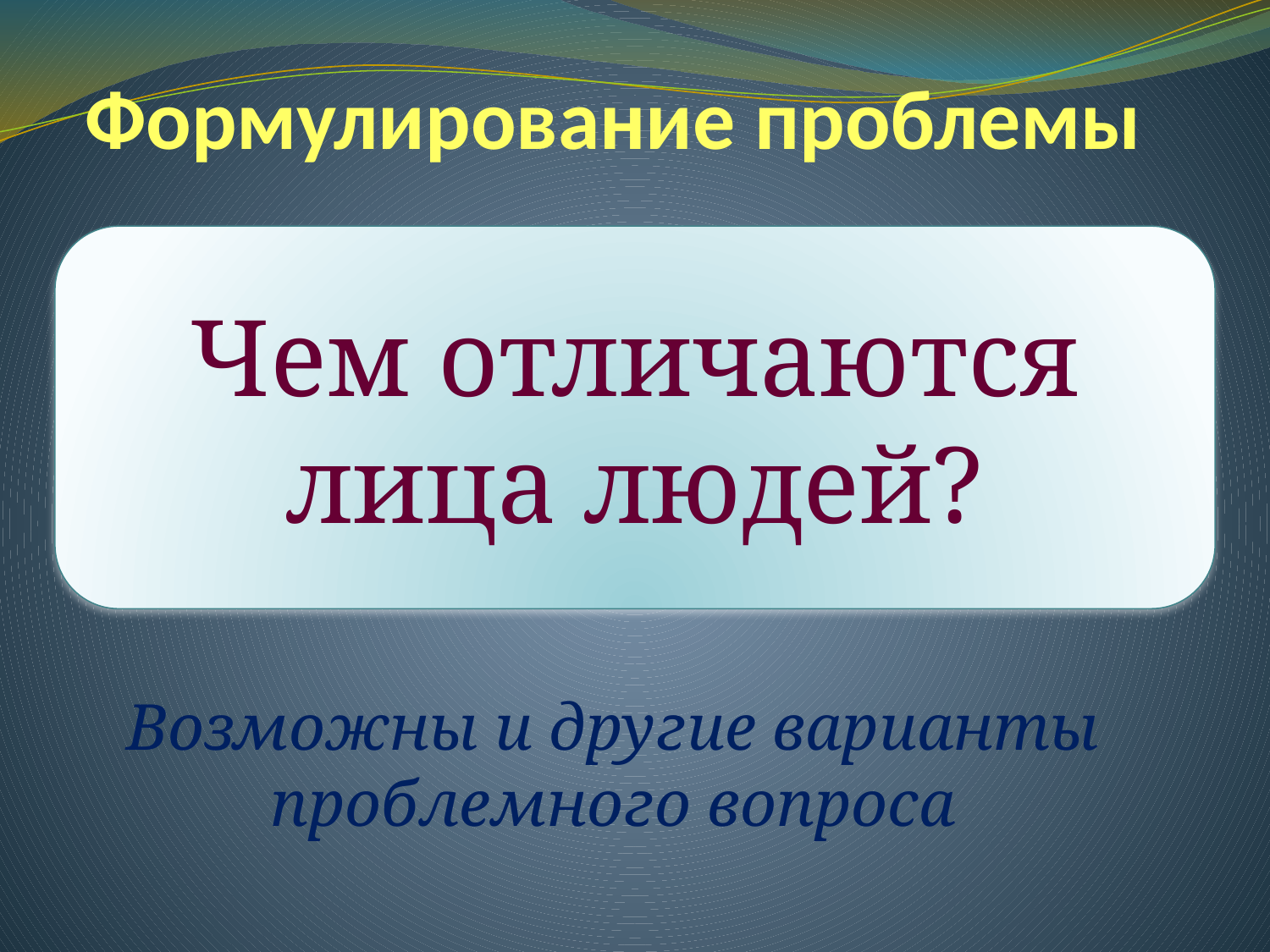

# Формулирование проблемы
Чем отличаются лица людей?

Возможны и другие варианты проблемного вопроса